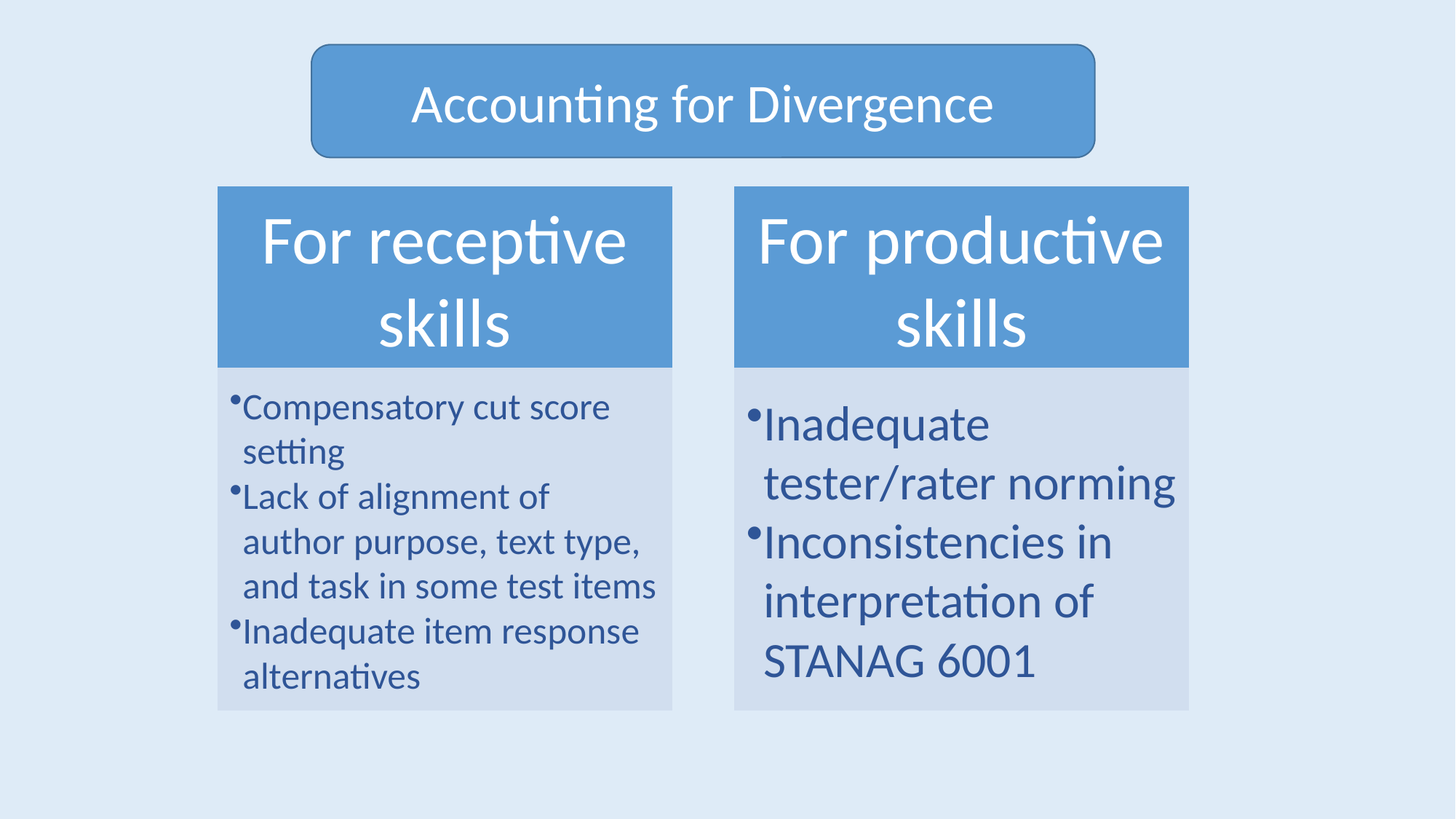

Accounting for Divergence
For receptive skills
Compensatory cut score setting
Lack of alignment of author purpose, text type, and task in some test items
For productive skills
Inadequate tester/rater norming
Inconsistencies in interpretation of STANAG 6001
Inadequate item response alternatives